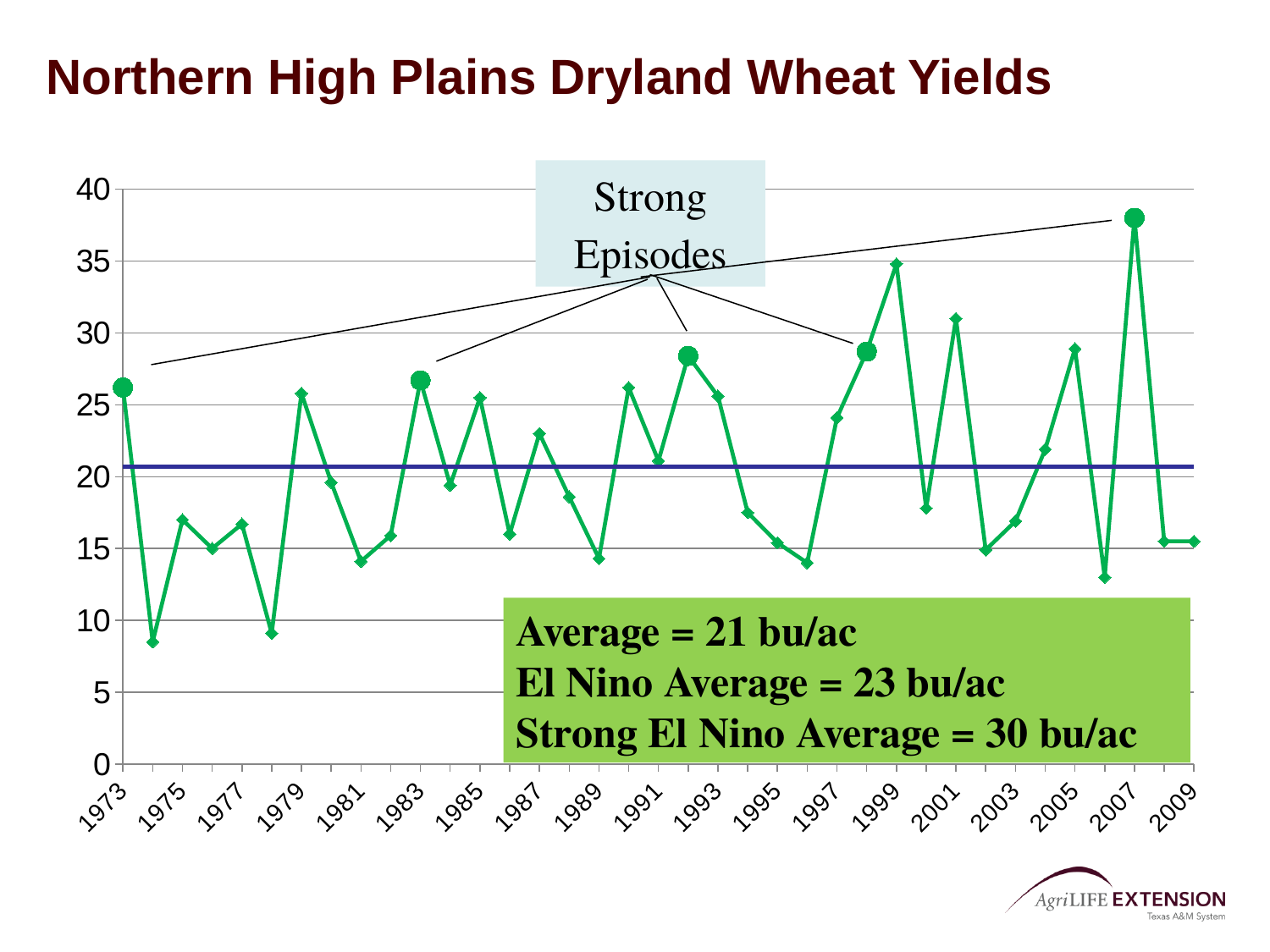

# Northern High Plains Dryland Wheat Yields

### Chart

| Category | Yield | Series 2 |
|---|---|---|
| 1973 | 26.2 | 20.697 |
| 1974 | 8.5 | 20.697 |
| 1975 | 17.0 | 20.697 |
| 1976 | 15.0 | 20.697 |
| 1977 | 16.7 | 20.697 |
| 1978 | 9.1 | 20.697 |
| 1979 | 25.8 | 20.697 |
| 1980 | 19.6 | 20.697 |
| 1981 | 14.1 | 20.697 |
| 1982 | 15.9 | 20.697 |
| 1983 | 26.7 | 20.697 |
| 1984 | 19.4 | 20.697 |
| 1985 | 25.5 | 20.697 |
| 1986 | 16.0 | 20.697 |
| 1987 | 23.0 | 20.697 |
| 1988 | 18.6 | 20.697 |
| 1989 | 14.3 | 20.697 |
| 1990 | 26.2 | 20.697 |
| 1991 | 21.1 | 20.697 |
| 1992 | 28.4 | 20.697 |
| 1993 | 25.6 | 20.697 |
| 1994 | 17.5 | 20.697 |
| 1995 | 15.4 | 20.697 |
| 1996 | 14.0 | 20.697 |
| 1997 | 24.1 | 20.697 |
| 1998 | 28.7 | 20.697 |
| 1999 | 34.800000000000004 | 20.697 |
| 2000 | 17.8 | 20.697 |
| 2001 | 31.0 | 20.697 |
| 2002 | 14.9 | 20.697 |
| 2003 | 16.9 | 20.697 |
| 2004 | 21.9 | 20.697 |
| 2005 | 28.9 | 20.697 |
| 2006 | 13.0 | 20.697 |
| 2007 | 38.0 | 20.697 |
| 2008 | 15.5 | 20.697 |
| 2009 | 15.5 | 20.697 |
Average = 21 bu/ac
El Nino Average = 23 bu/ac
Strong El Nino Average = 30 bu/ac